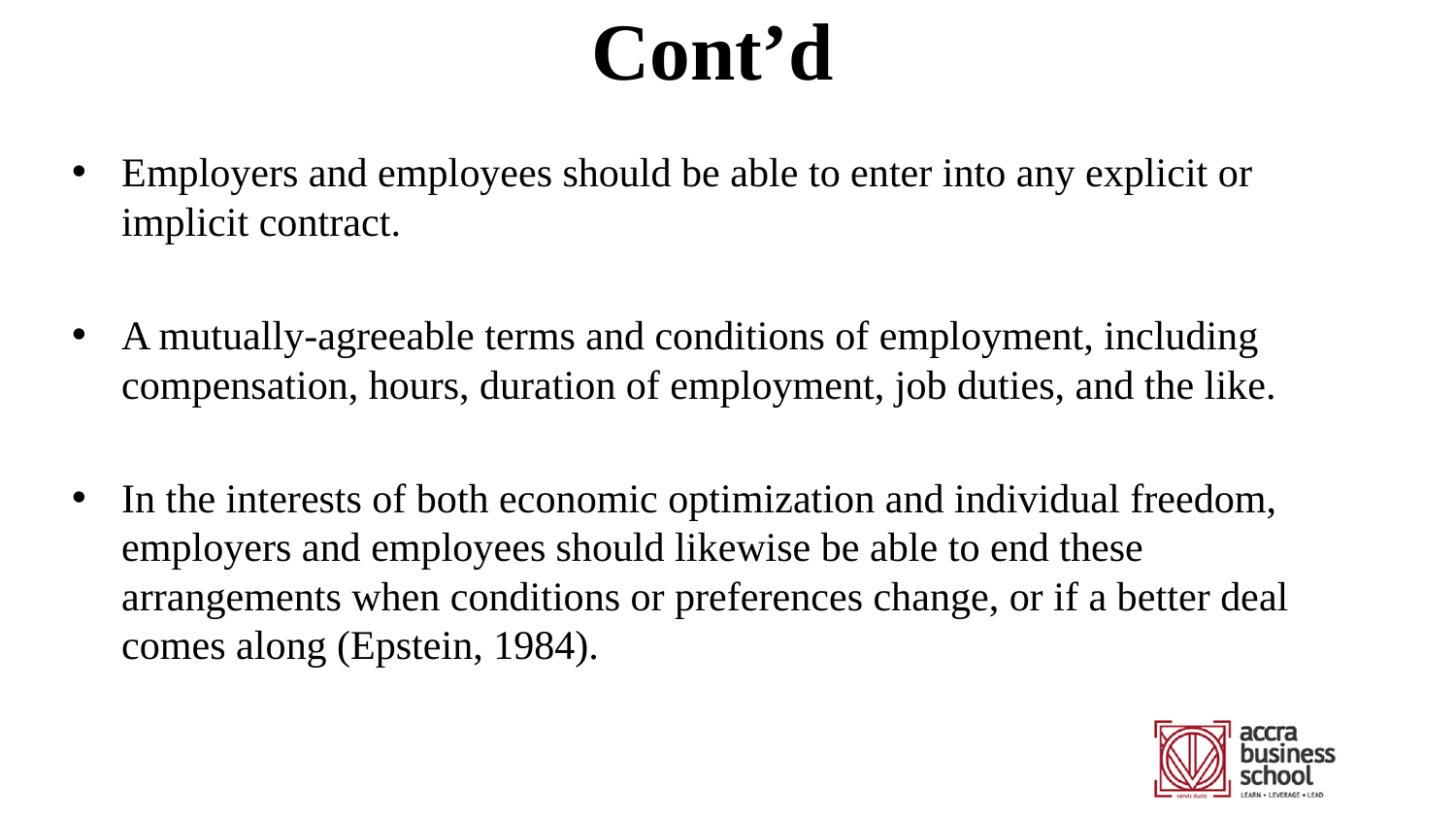

# Cont’d
Employers and employees should be able to enter into any explicit or implicit contract.

A mutually-agreeable terms and conditions of employment, including compensation, hours, duration of employment, job duties, and the like.

In the interests of both economic optimization and individual freedom, employers and employees should likewise be able to end these arrangements when conditions or preferences change, or if a better deal comes along (Epstein, 1984).